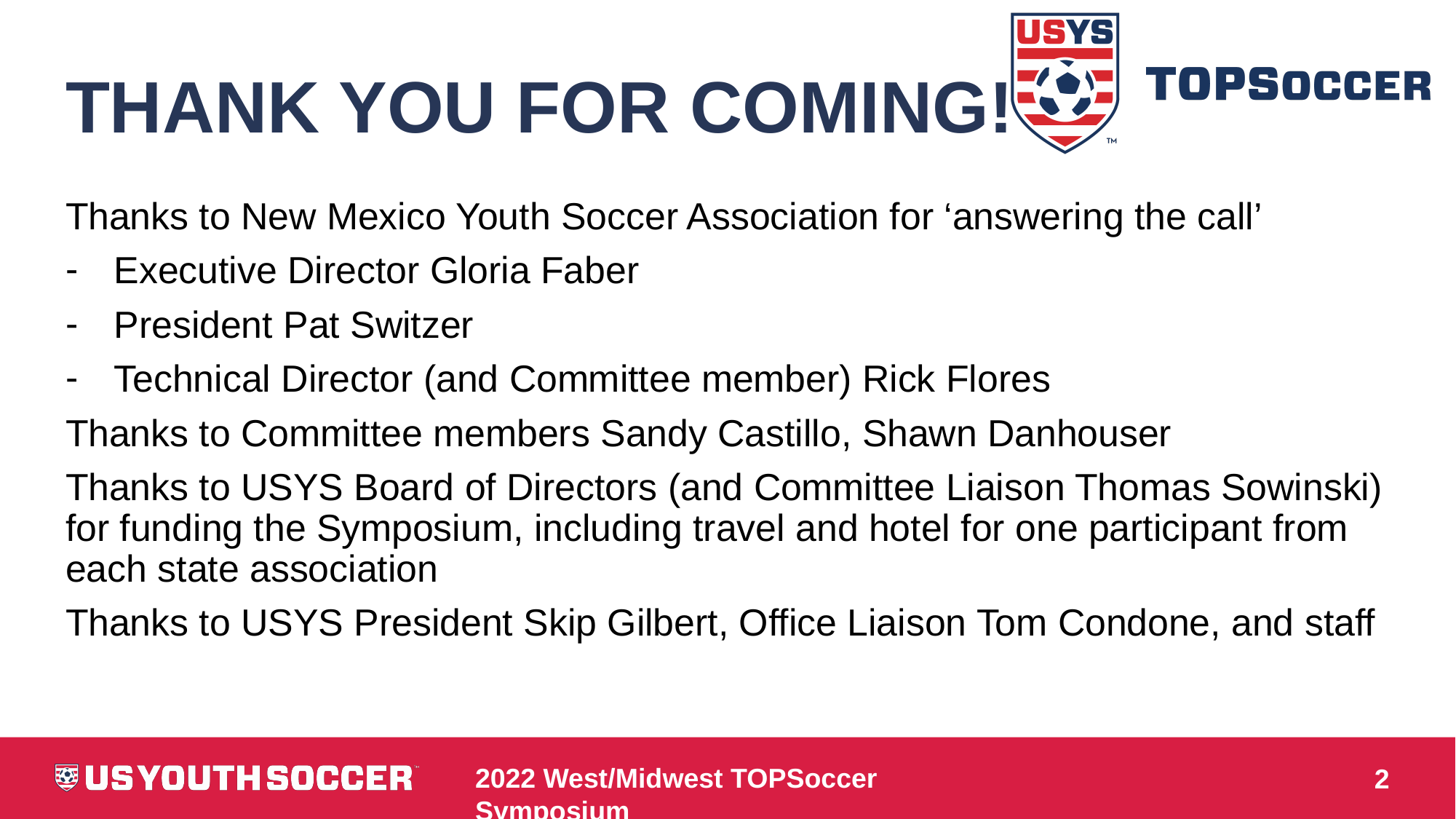

# THANK YOU FOR COMING!
Thanks to New Mexico Youth Soccer Association for ‘answering the call’
Executive Director Gloria Faber
President Pat Switzer
Technical Director (and Committee member) Rick Flores
Thanks to Committee members Sandy Castillo, Shawn Danhouser
Thanks to USYS Board of Directors (and Committee Liaison Thomas Sowinski) for funding the Symposium, including travel and hotel for one participant from each state association
Thanks to USYS President Skip Gilbert, Office Liaison Tom Condone, and staff

2